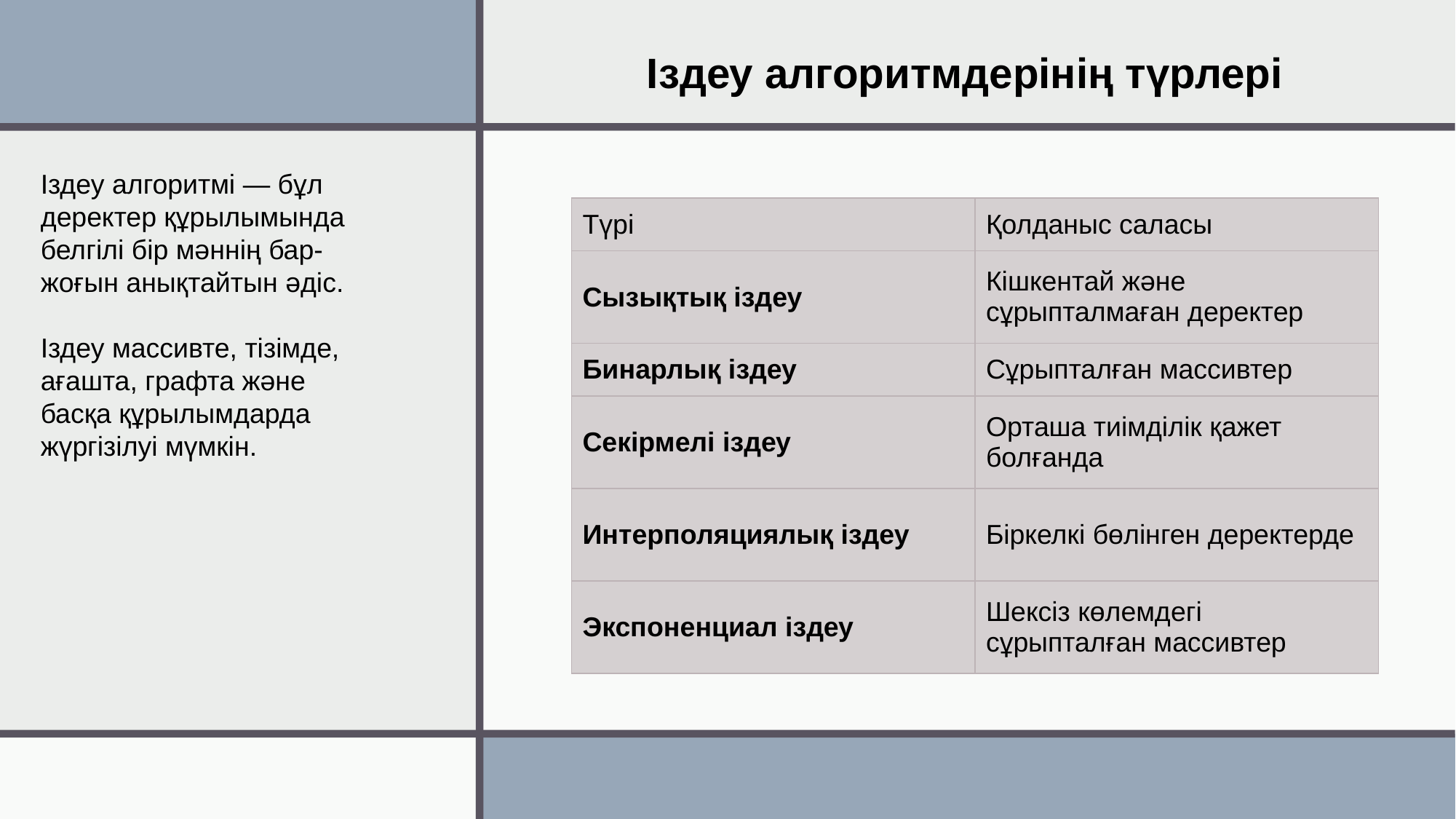

Іздеу алгоритмдерінің түрлері
Іздеу алгоритмі — бұл деректер құрылымында белгілі бір мәннің бар-жоғын анықтайтын әдіс.

Іздеу массивте, тізімде, ағашта, графта және басқа құрылымдарда жүргізілуі мүмкін.
| Түрі | Қолданыс саласы |
| --- | --- |
| Сызықтық іздеу | Кішкентай және сұрыпталмаған деректер |
| Бинарлық іздеу | Сұрыпталған массивтер |
| Секірмелі іздеу | Орташа тиімділік қажет болғанда |
| Интерполяциялық іздеу | Біркелкі бөлінген деректерде |
| Экспоненциал іздеу | Шексіз көлемдегі сұрыпталған массивтер |